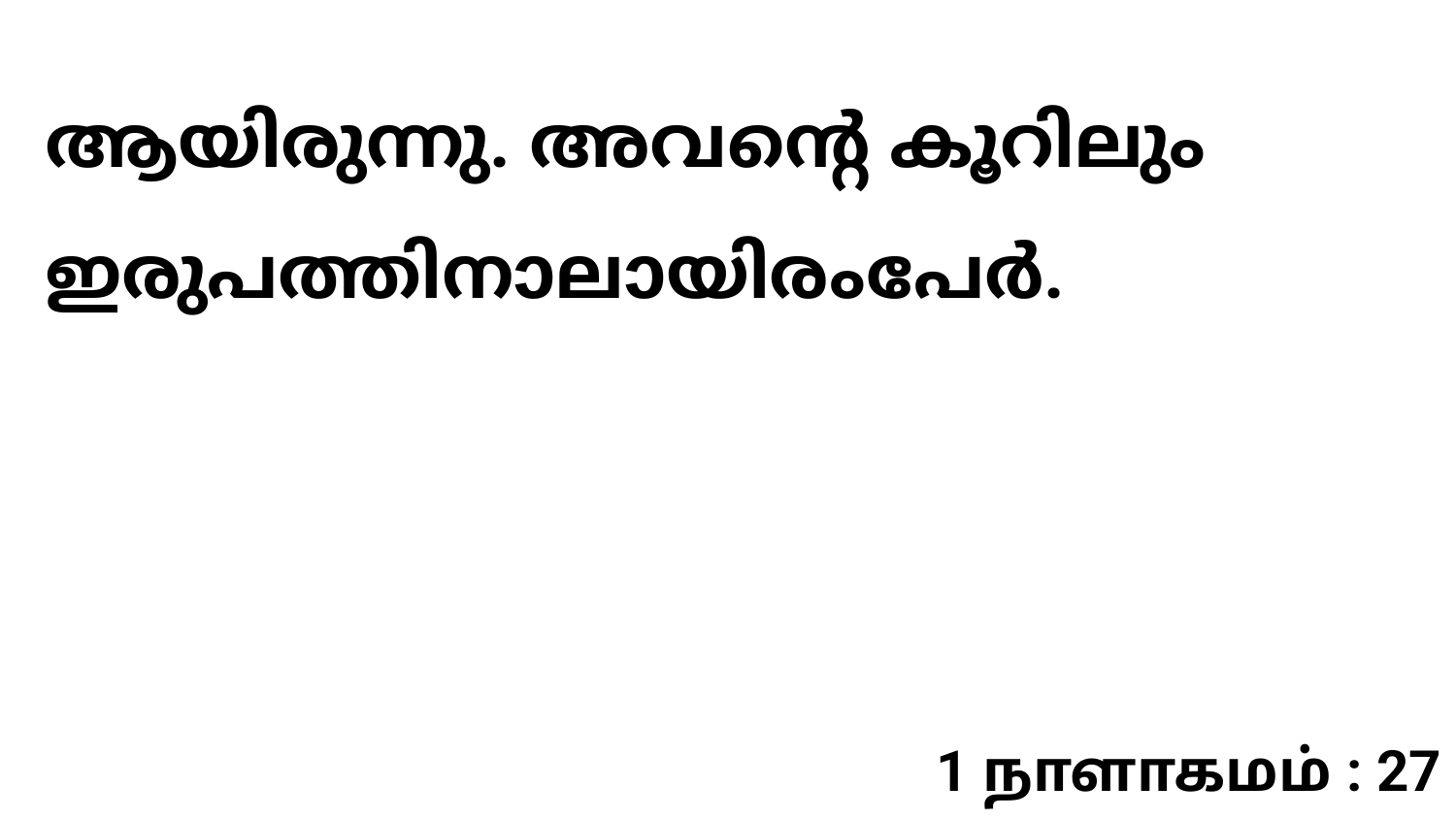

ആയിരുന്നു. അവന്റെ കൂറിലും ഇരുപത്തിനാലായിരംപേർ.
1 நாளாகமம் : 27